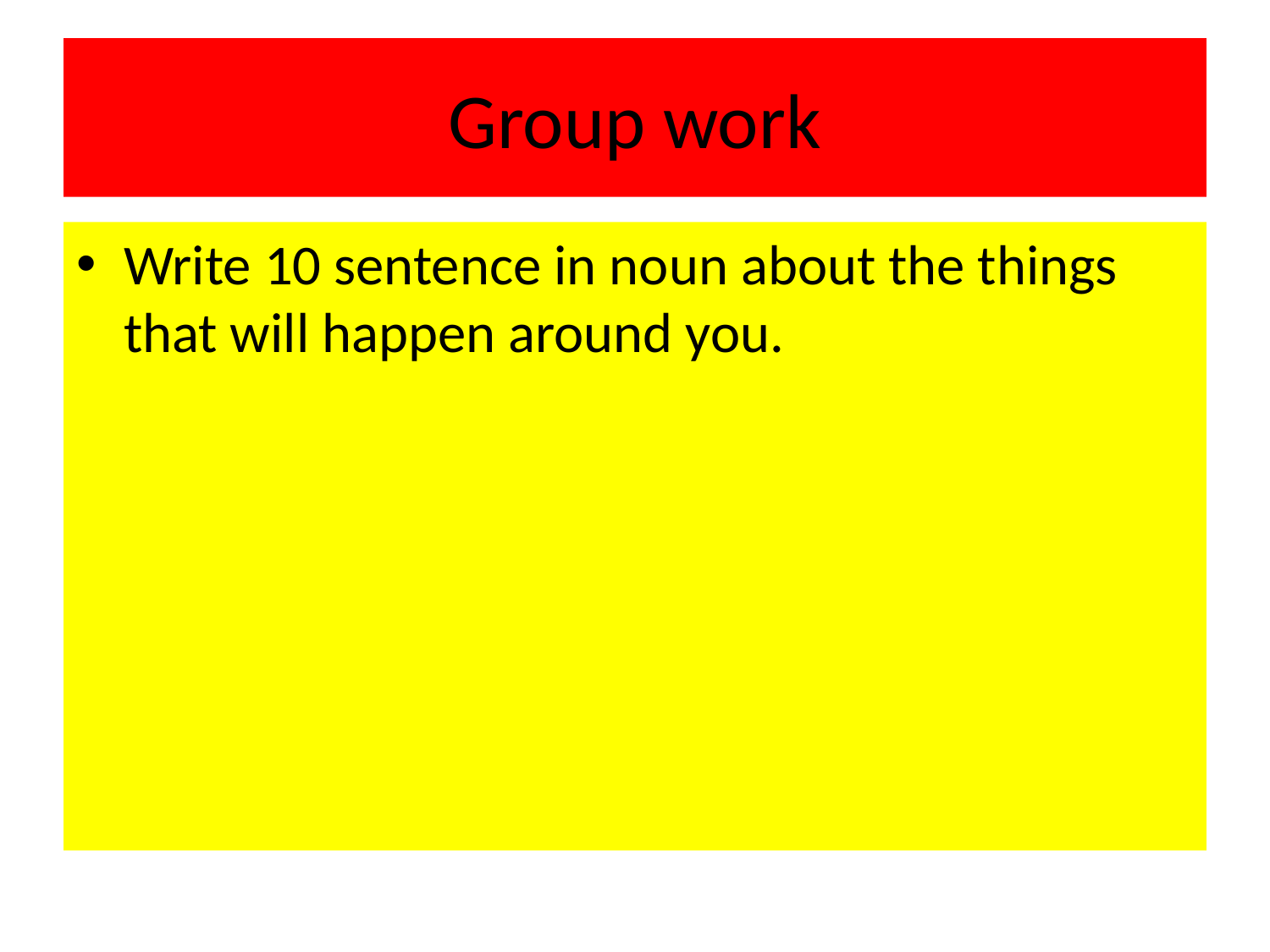

# Group work
Write 10 sentence in noun about the things that will happen around you.